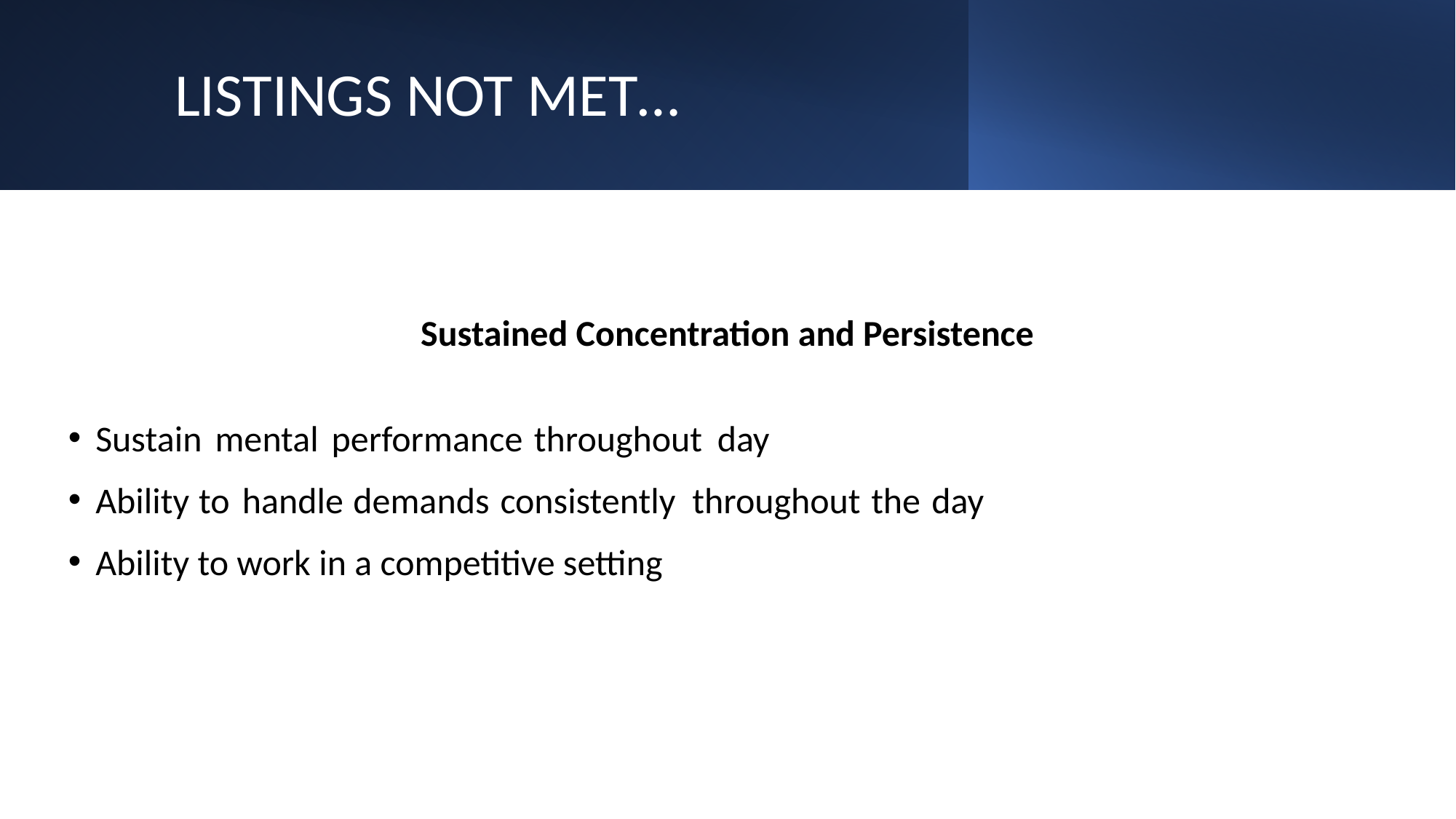

# LISTINGS NOT MET…

Sustained Concentration and Persistence

Sustain mental performance throughout day
Ability to handle demands consistently  throughout the day
Ability to work in a competitive setting